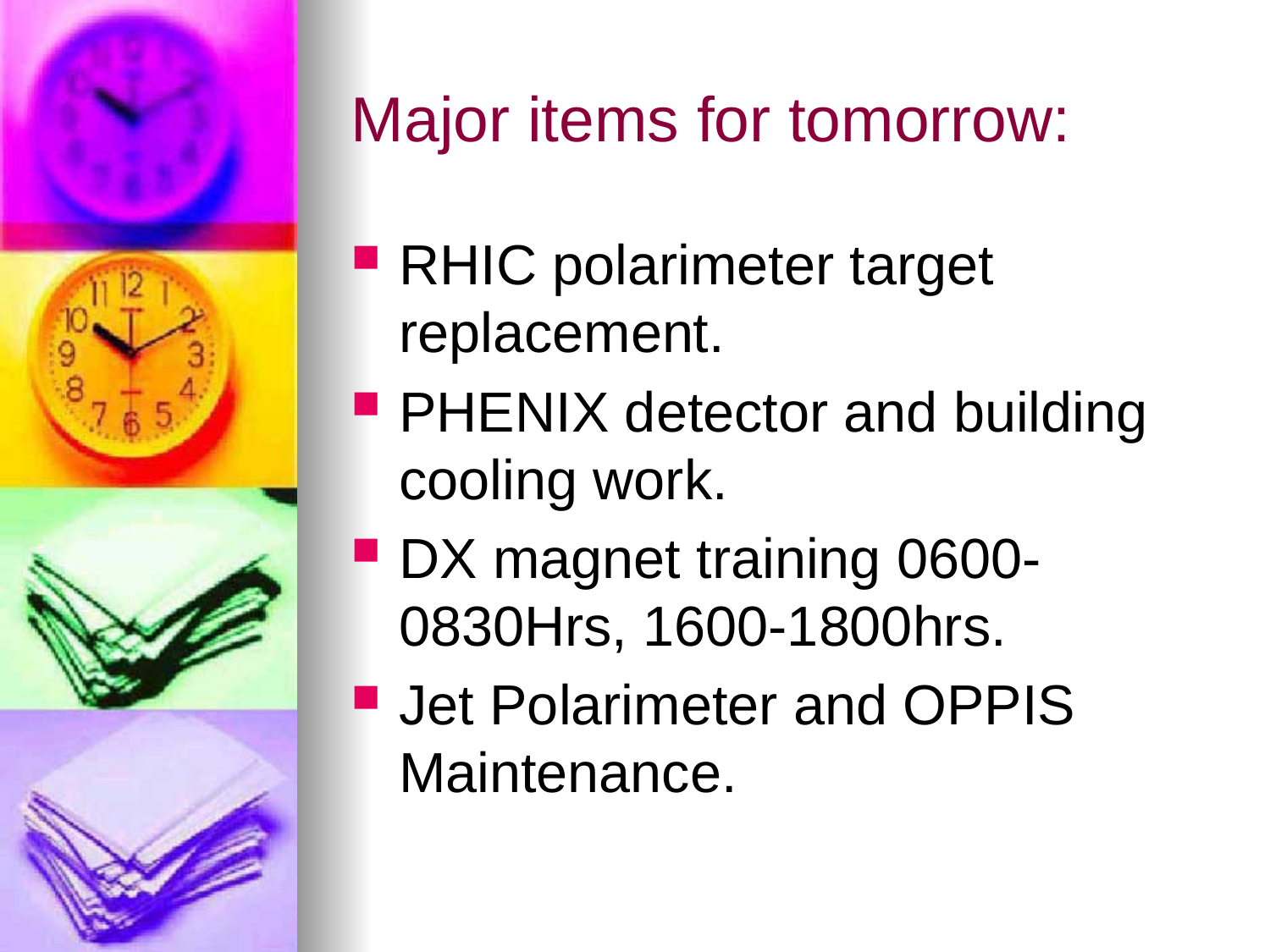

# Major items for tomorrow:
RHIC polarimeter target replacement.
PHENIX detector and building cooling work.
DX magnet training 0600-0830Hrs, 1600-1800hrs.
Jet Polarimeter and OPPIS  Maintenance.